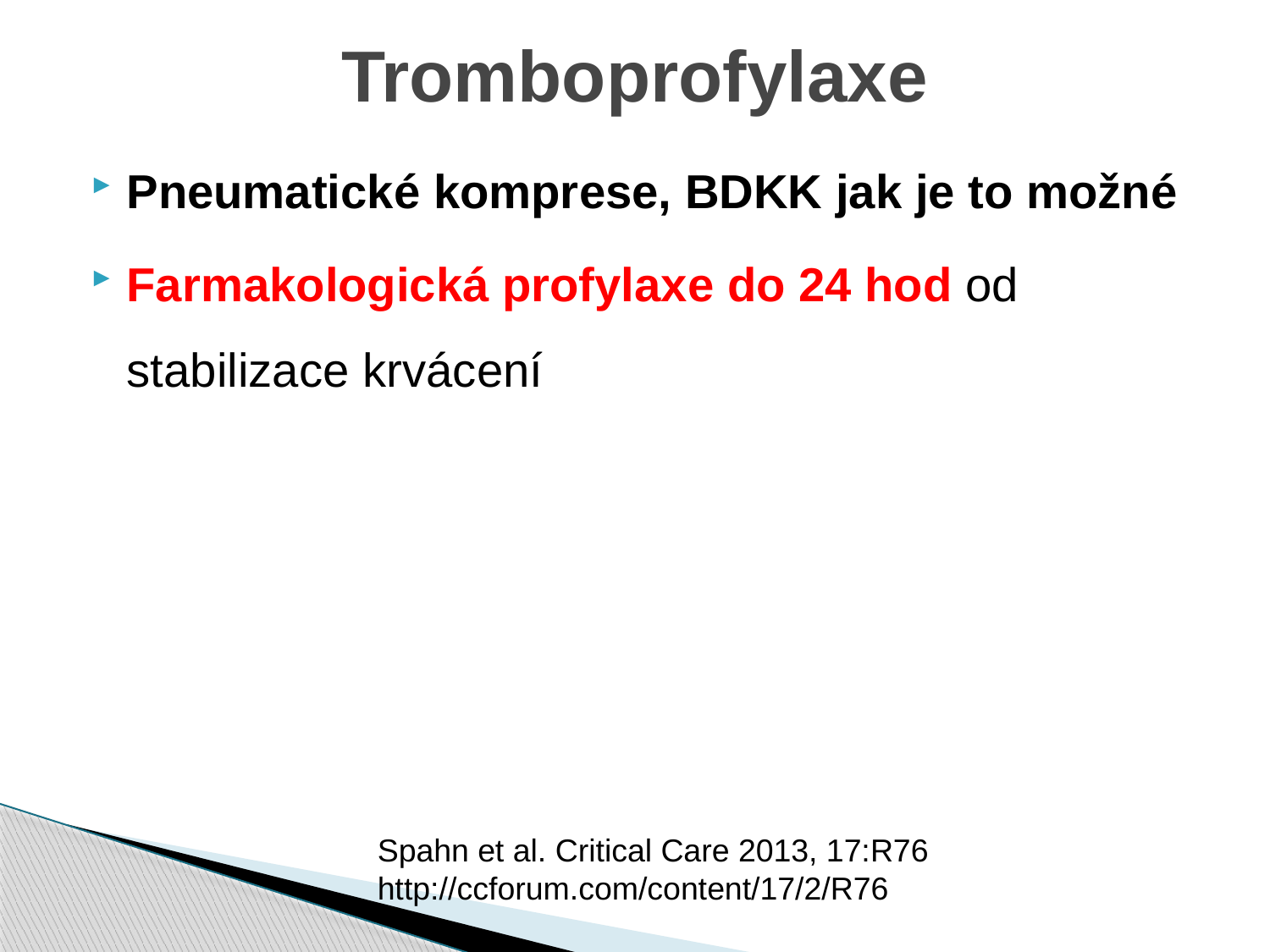

# Tromboprofylaxe
Pneumatické komprese, BDKK jak je to možné
Farmakologická profylaxe do 24 hod od stabilizace krvácení

Spahn et al. Critical Care 2013, 17:R76
http://ccforum.com/content/17/2/R76